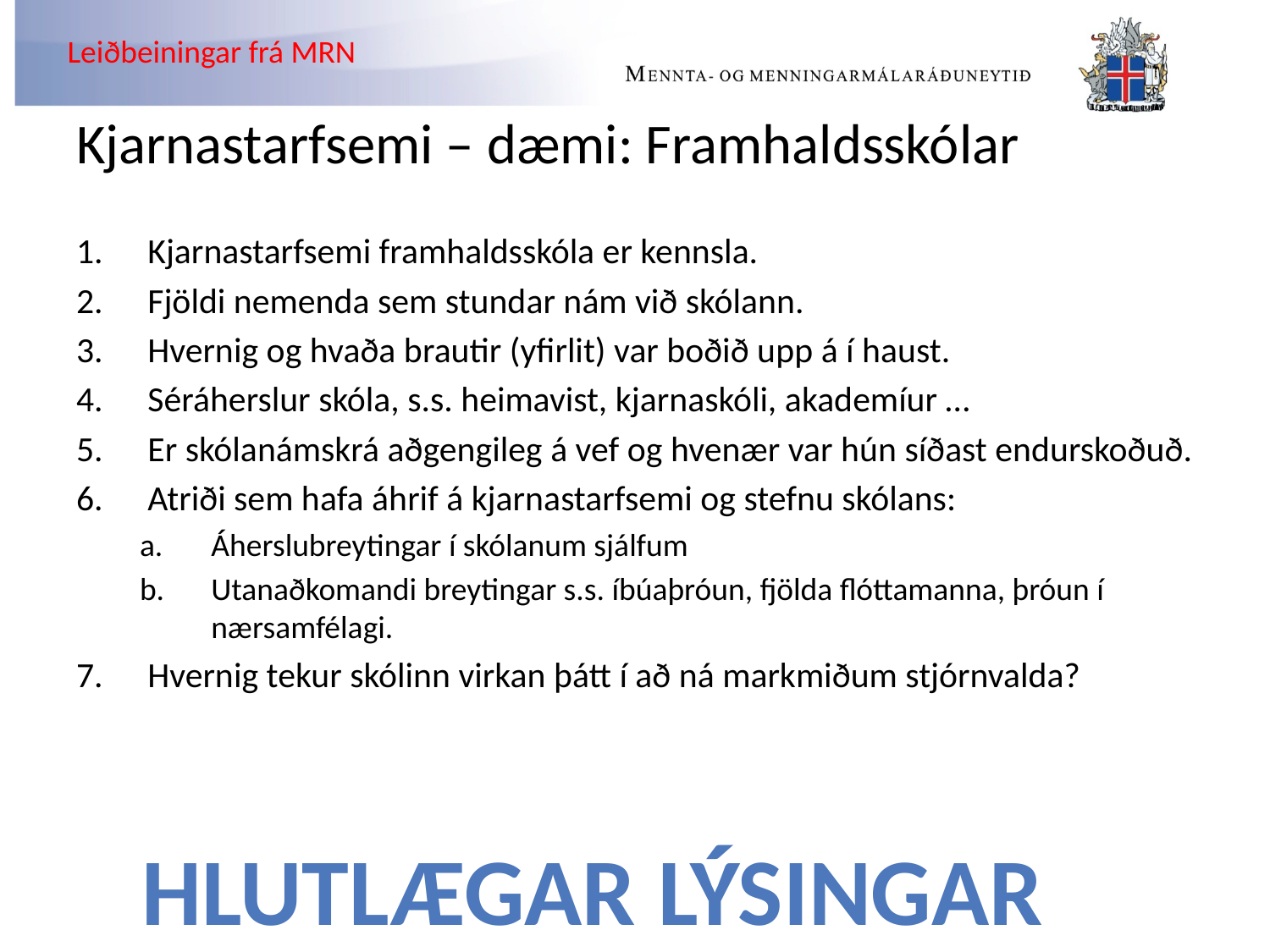

Leiðbeiningar frá MRN
# Kjarnastarfsemi – dæmi: Framhaldsskólar
Kjarnastarfsemi framhaldsskóla er kennsla.
Fjöldi nemenda sem stundar nám við skólann.
Hvernig og hvaða brautir (yfirlit) var boðið upp á í haust.
Séráherslur skóla, s.s. heimavist, kjarnaskóli, akademíur …
Er skólanámskrá aðgengileg á vef og hvenær var hún síðast endurskoðuð.
Atriði sem hafa áhrif á kjarnastarfsemi og stefnu skólans:
Áherslubreytingar í skólanum sjálfum
Utanaðkomandi breytingar s.s. íbúaþróun, fjölda flóttamanna, þróun í nærsamfélagi.
Hvernig tekur skólinn virkan þátt í að ná markmiðum stjórnvalda?

Hlutlægar lýsingar